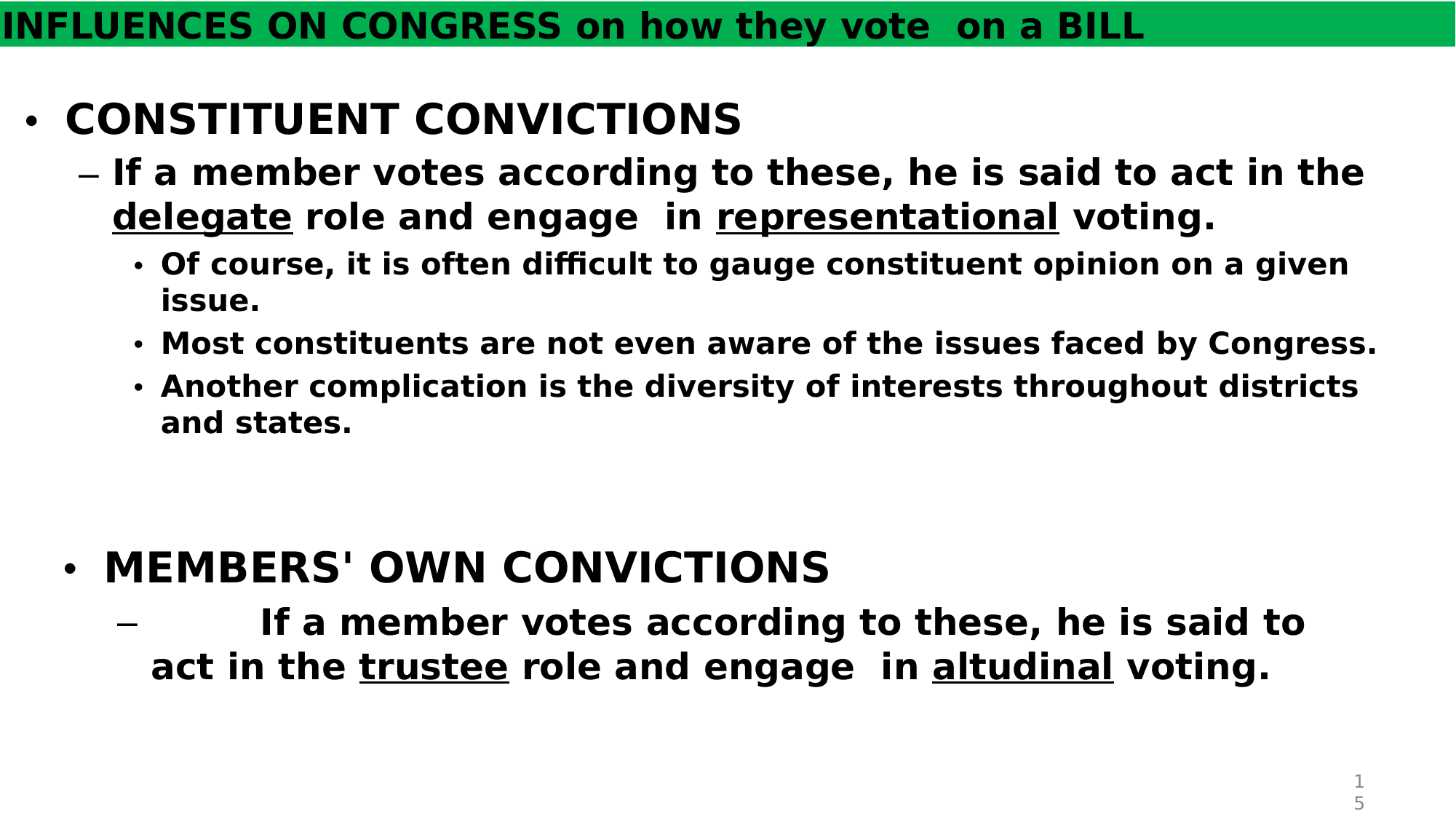

INFLUENCES ON CONGRESS on how they vote  on a BILL

CONSTITUENT CONVICTIONS
If a member votes according to these, he is said to act in the delegate role and engage  in representational voting.
Of course, it is often diﬃcult to gauge constituent opinion on a given issue.
Most constituents are not even aware of the issues faced by Congress.
Another complication is the diversity of interests throughout districts and states.
MEMBERS' OWN CONVICTIONS
–		If a member votes according to these, he is said to act in the trustee role and engage  in altudinal voting.
15